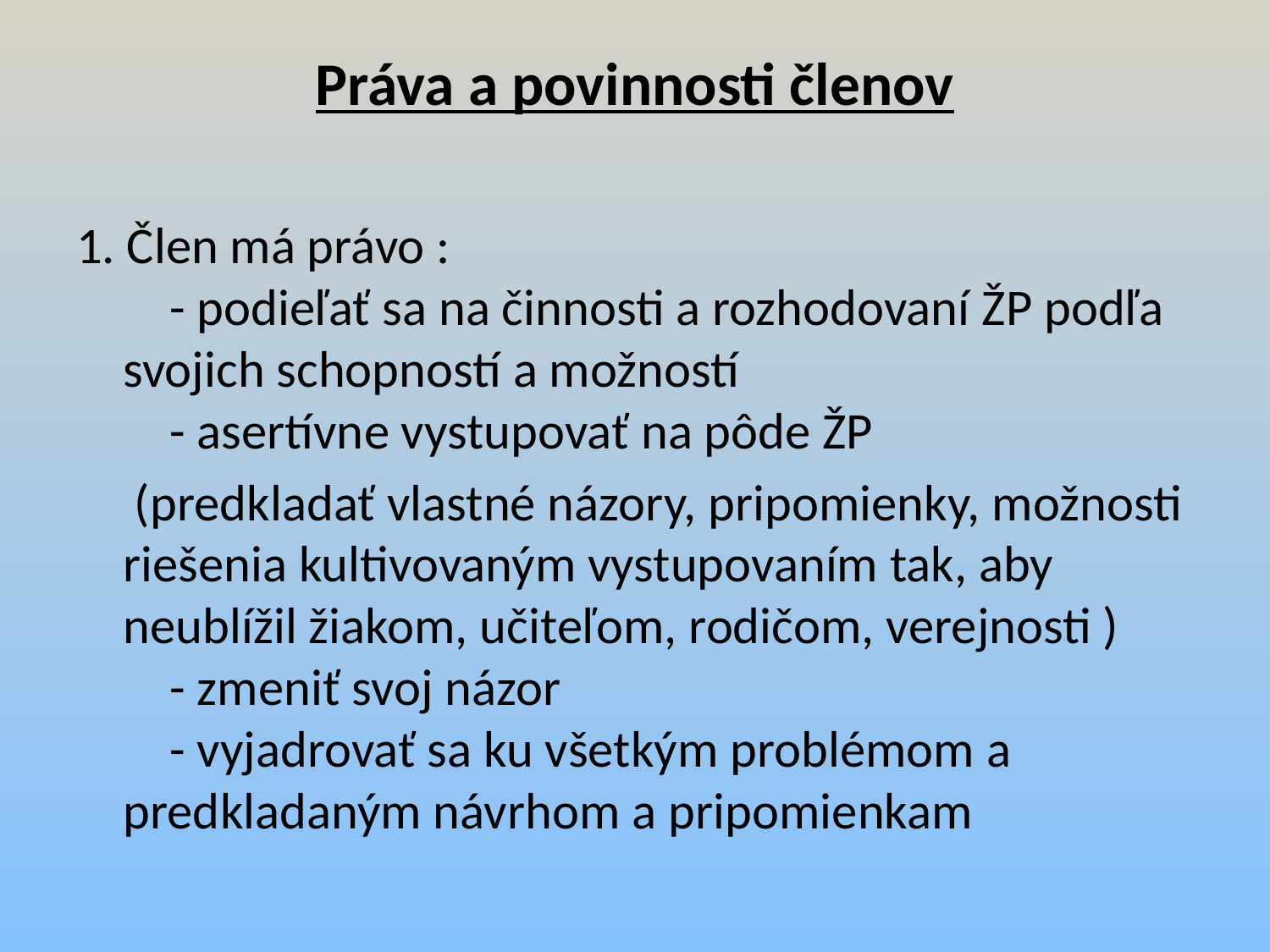

# Práva a povinnosti členov
1. Člen má právo :
    - podieľať sa na činnosti a rozhodovaní ŽP podľa svojich schopností a možností
    - asertívne vystupovať na pôde ŽP
     (predkladať vlastné názory, pripomienky, možnosti riešenia kultivovaným vystupovaním tak, aby neublížil žiakom, učiteľom, rodičom, verejnosti )
    - zmeniť svoj názor
    - vyjadrovať sa ku všetkým problémom a predkladaným návrhom a pripomienkam